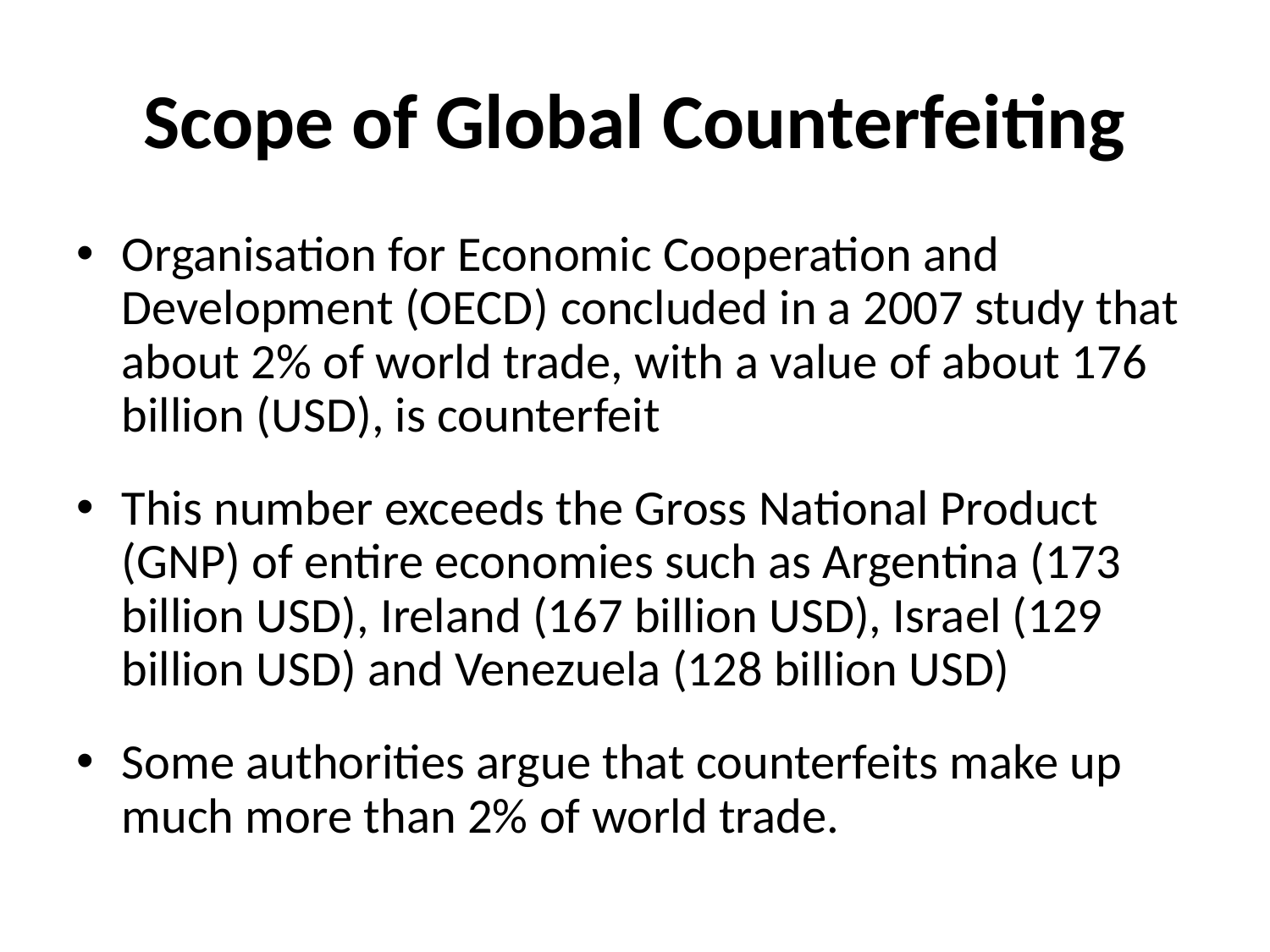

# Scope of Global Counterfeiting
Organisation for Economic Cooperation and Development (OECD) concluded in a 2007 study that about 2% of world trade, with a value of about 176 billion (USD), is counterfeit
This number exceeds the Gross National Product (GNP) of entire economies such as Argentina (173 billion USD), Ireland (167 billion USD), Israel (129 billion USD) and Venezuela (128 billion USD)
Some authorities argue that counterfeits make up much more than 2% of world trade.